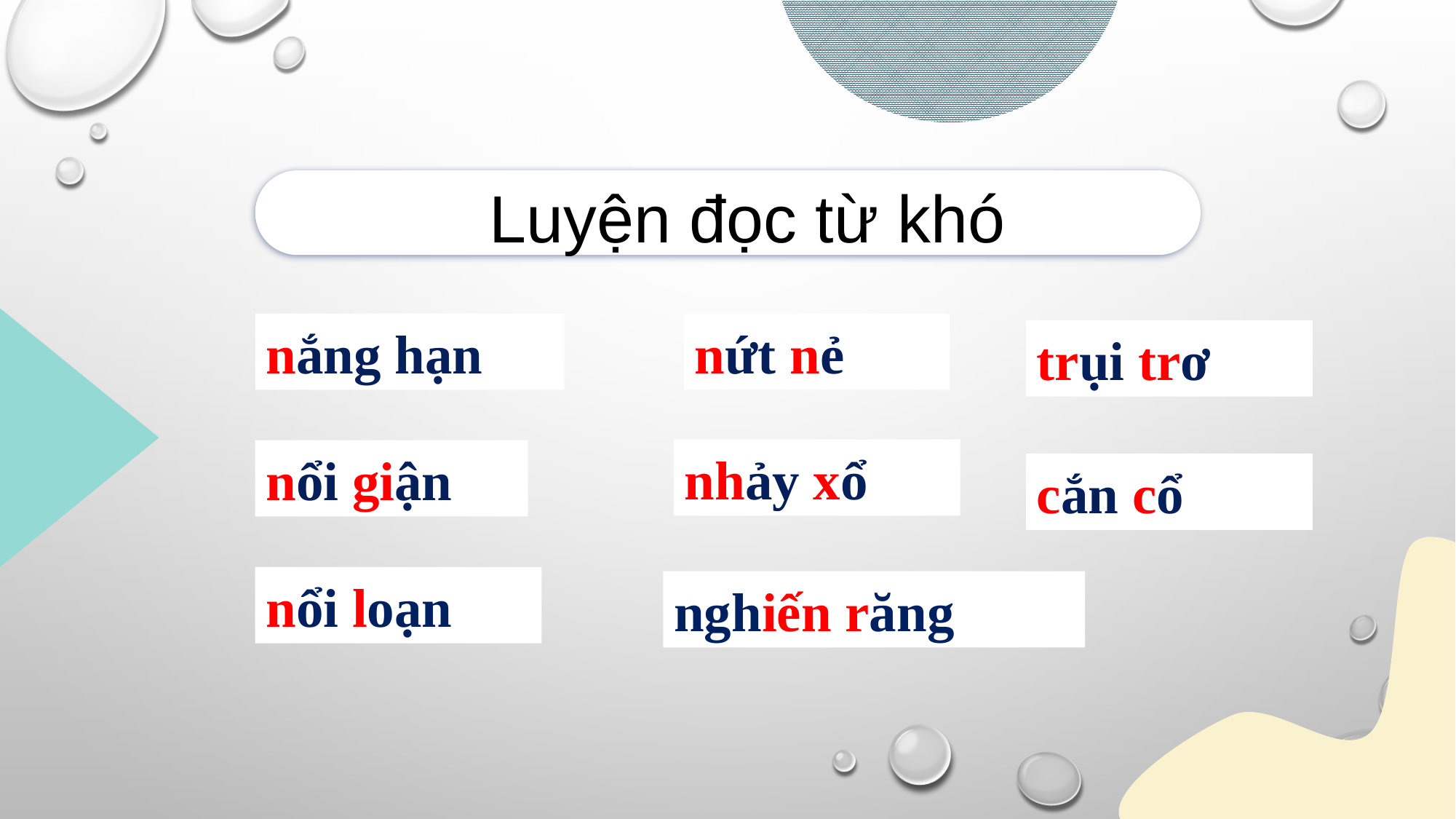

Luyện đọc từ khó
nắng hạn
nứt nẻ
trụi trơ

nhảy xổ
nổi giận
cắn cổ

nổi loạn
nghiến răng